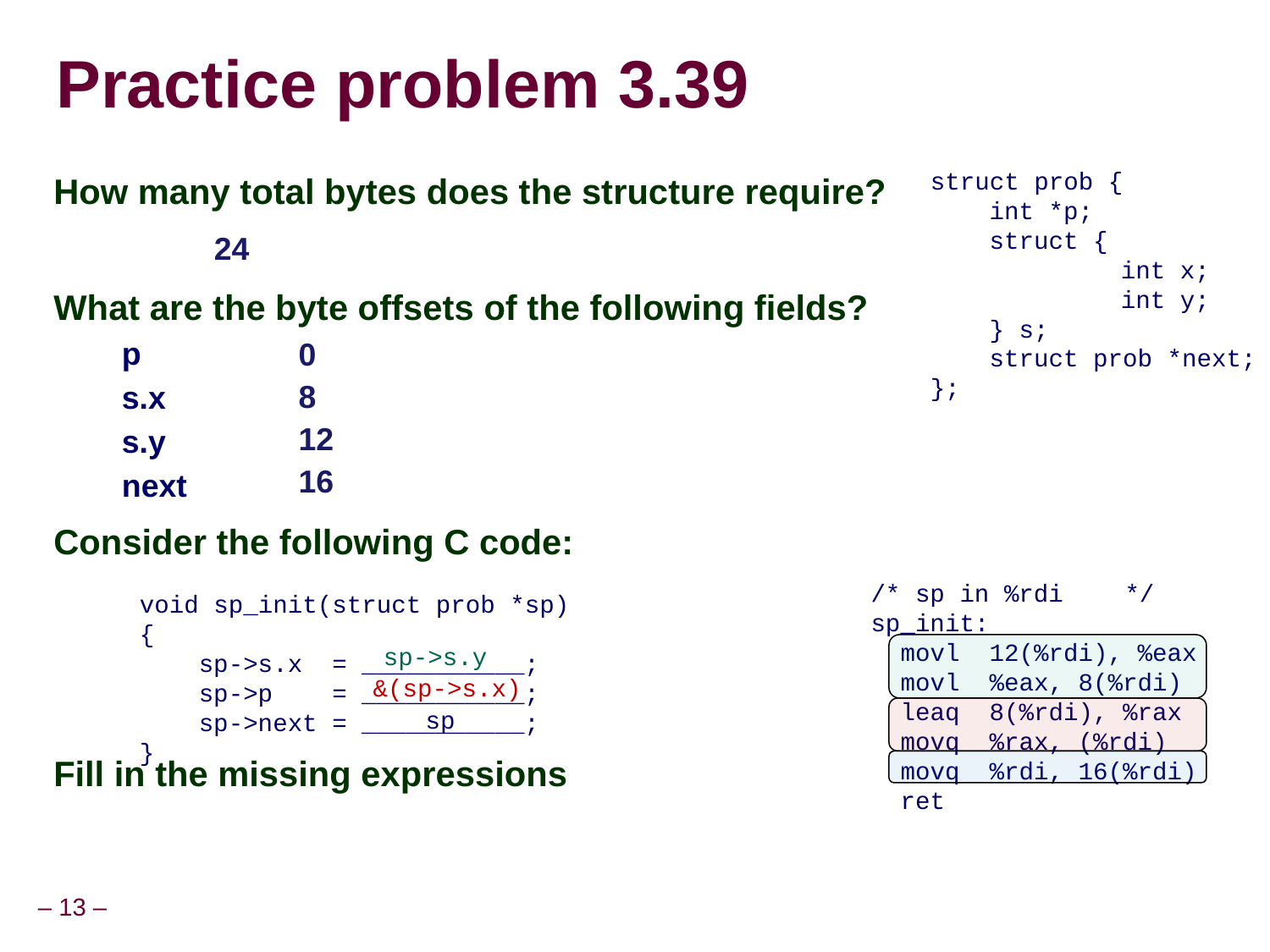

# Practice problem 3.39
struct prob {
    int *p;
    struct {
			int x;
			int y;
    } s;
    struct prob *next;
};
How many total bytes does the structure require?

What are the byte offsets of the following fields?
p
s.x
s.y
next
Consider the following C code:

Fill in the missing expressions

24
0
8
12
16
/* sp in %rdi	*/
sp_init:
  movl  12(%rdi), %eax
  movl  %eax, 8(%rdi)
  leaq  8(%rdi), %rax
  movq  %rax, (%rdi)
  movq  %rdi, 16(%rdi)
  ret
void sp_init(struct prob *sp)
{
    sp->s.x  = ___________;
    sp->p    = ___________;
    sp->next = ___________;
}
sp->s.y

&(sp->s.x)

sp